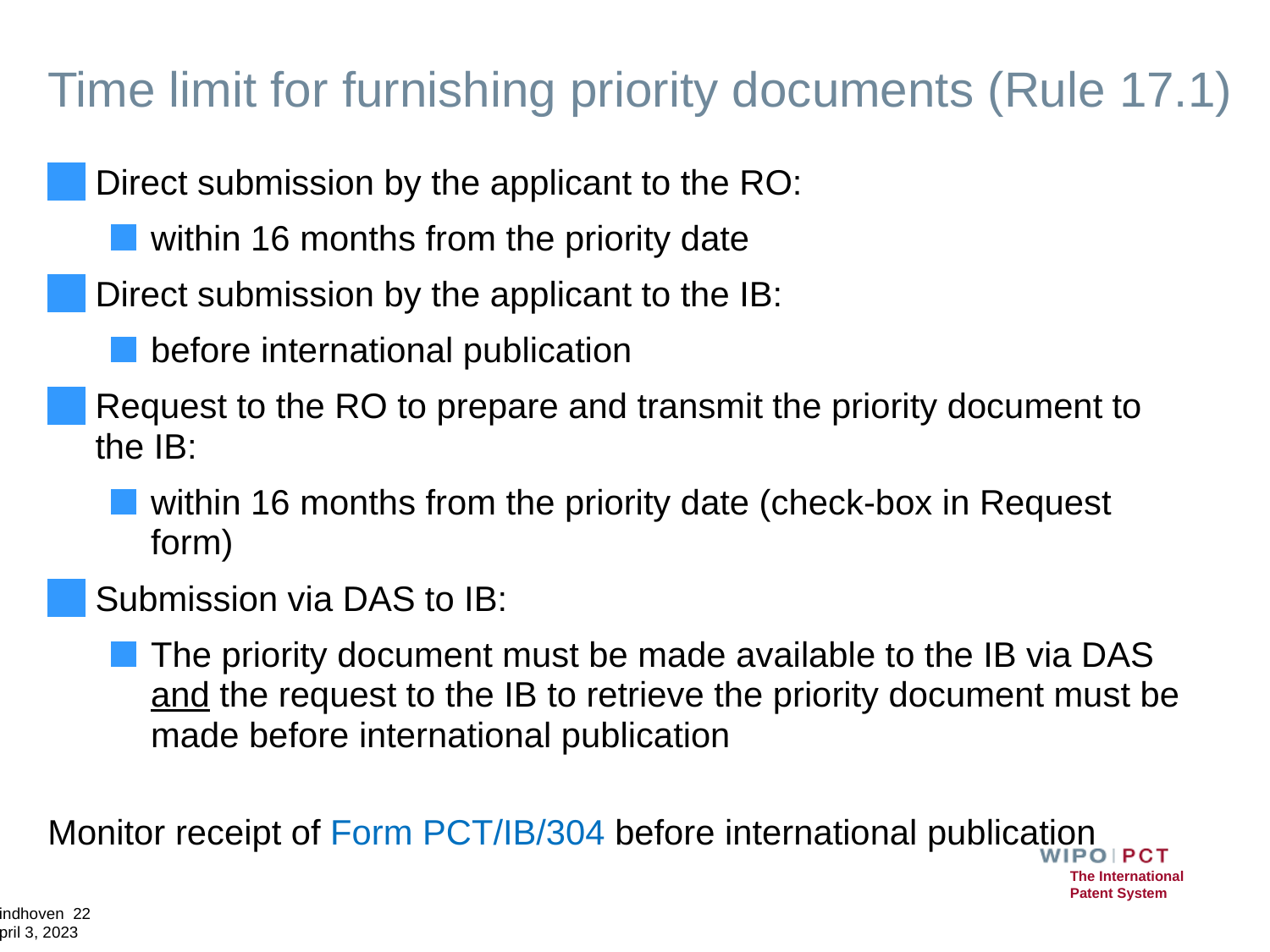

# Time limit for furnishing priority documents (Rule 17.1)
Direct submission by the applicant to the RO:
within 16 months from the priority date
Direct submission by the applicant to the IB:
before international publication
Request to the RO to prepare and transmit the priority document to the IB:
within 16 months from the priority date (check-box in Request form)
Submission via DAS to IB:
The priority document must be made available to the IB via DAS and the request to the IB to retrieve the priority document must be made before international publication

Monitor receipt of Form PCT/IB/304 before international publication